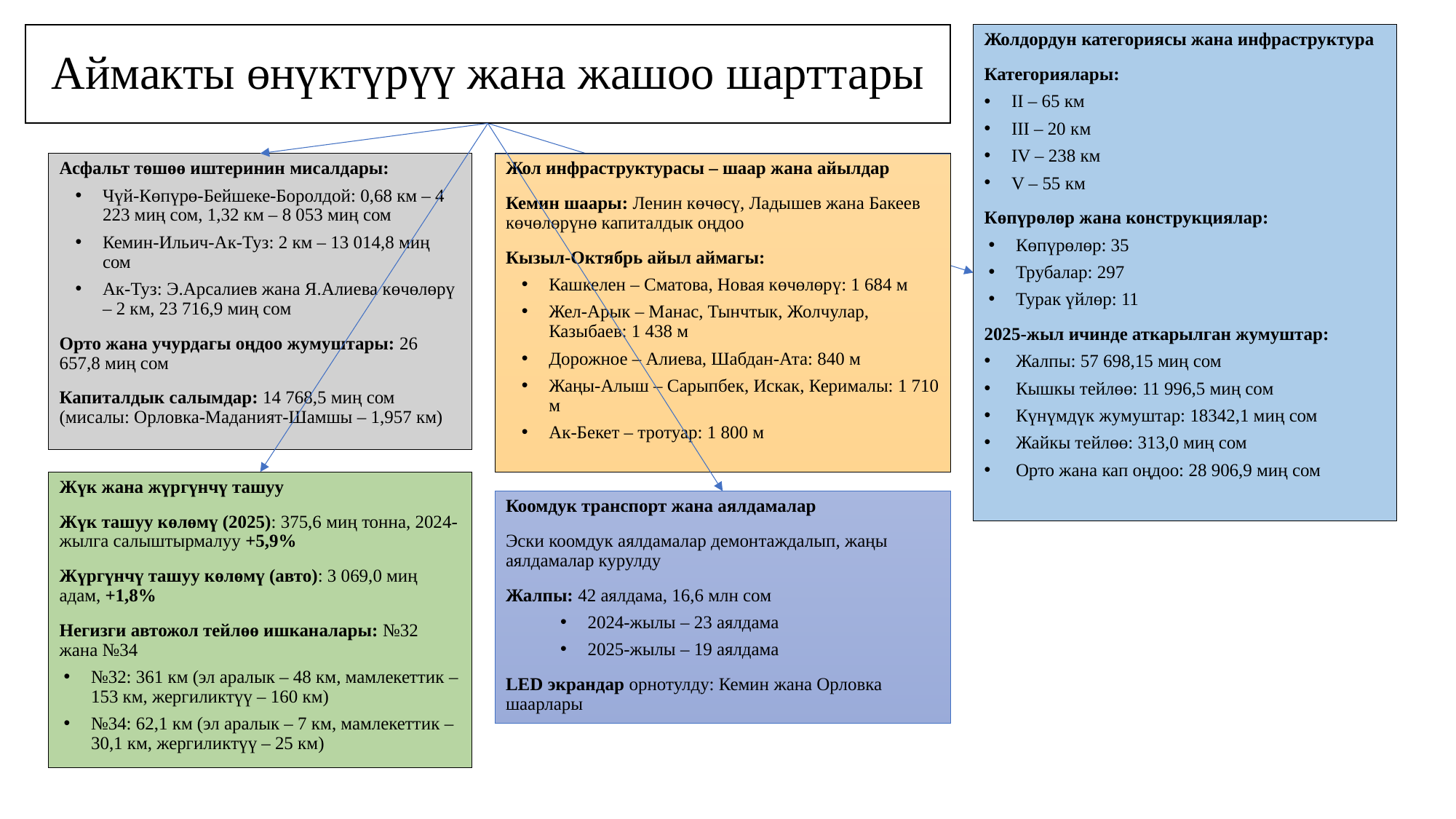

# Аймакты өнүктүрүү жана жашоо шарттары
Жолдордун категориясы жана инфраструктура
Категориялары:
II – 65 км
III – 20 км
IV – 238 км
V – 55 км
Көпүрөлөр жана конструкциялар:
Көпүрөлөр: 35
Трубалар: 297
Турак үйлөр: 11
2025-жыл ичинде аткарылган жумуштар:
Жалпы: 57 698,15 миң сом
Кышкы тейлөө: 11 996,5 миң сом
Күнүмдүк жумуштар: 18342,1 миң сом
Жайкы тейлөө: 313,0 миң сом
Орто жана кап оңдоо: 28 906,9 миң сом
Асфальт төшөө иштеринин мисалдары:
Чүй-Көпүрө-Бейшеке-Боролдой: 0,68 км – 4 223 миң сом, 1,32 км – 8 053 миң сом
Кемин-Ильич-Ак-Туз: 2 км – 13 014,8 миң сом
Ак-Туз: Э.Арсалиев жана Я.Алиева көчөлөрү – 2 км, 23 716,9 миң сом
Орто жана учурдагы оңдоо жумуштары: 26 657,8 миң сом
Капиталдык салымдар: 14 768,5 миң сом (мисалы: Орловка-Маданият-Шамшы – 1,957 км)
Жол инфраструктурасы – шаар жана айылдар
Кемин шаары: Ленин көчөсү, Ладышев жана Бакеев көчөлөрүнө капиталдык оңдоо
Кызыл-Октябрь айыл аймагы:
Кашкелен – Сматова, Новая көчөлөрү: 1 684 м
Жел-Арык – Манас, Тынчтык, Жолчулар, Казыбаев: 1 438 м
Дорожное – Алиева, Шабдан-Ата: 840 м
Жаңы-Алыш – Сарыпбек, Искак, Керималы: 1 710 м
Ак-Бекет – тротуар: 1 800 м
Жүк жана жүргүнчү ташуу
Жүк ташуу көлөмү (2025): 375,6 миң тонна, 2024-жылга салыштырмалуу +5,9%
Жүргүнчү ташуу көлөмү (авто): 3 069,0 миң адам, +1,8%
Негизги автожол тейлөө ишканалары: №32 жана №34
№32: 361 км (эл аралык – 48 км, мамлекеттик – 153 км, жергиликтүү – 160 км)
№34: 62,1 км (эл аралык – 7 км, мамлекеттик – 30,1 км, жергиликтүү – 25 км)
Коомдук транспорт жана аялдамалар
Эски коомдук аялдамалар демонтаждалып, жаңы аялдамалар курулду
Жалпы: 42 аялдама, 16,6 млн сом
2024-жылы – 23 аялдама
2025-жылы – 19 аялдама
LED экрандар орнотулду: Кемин жана Орловка шаарлары